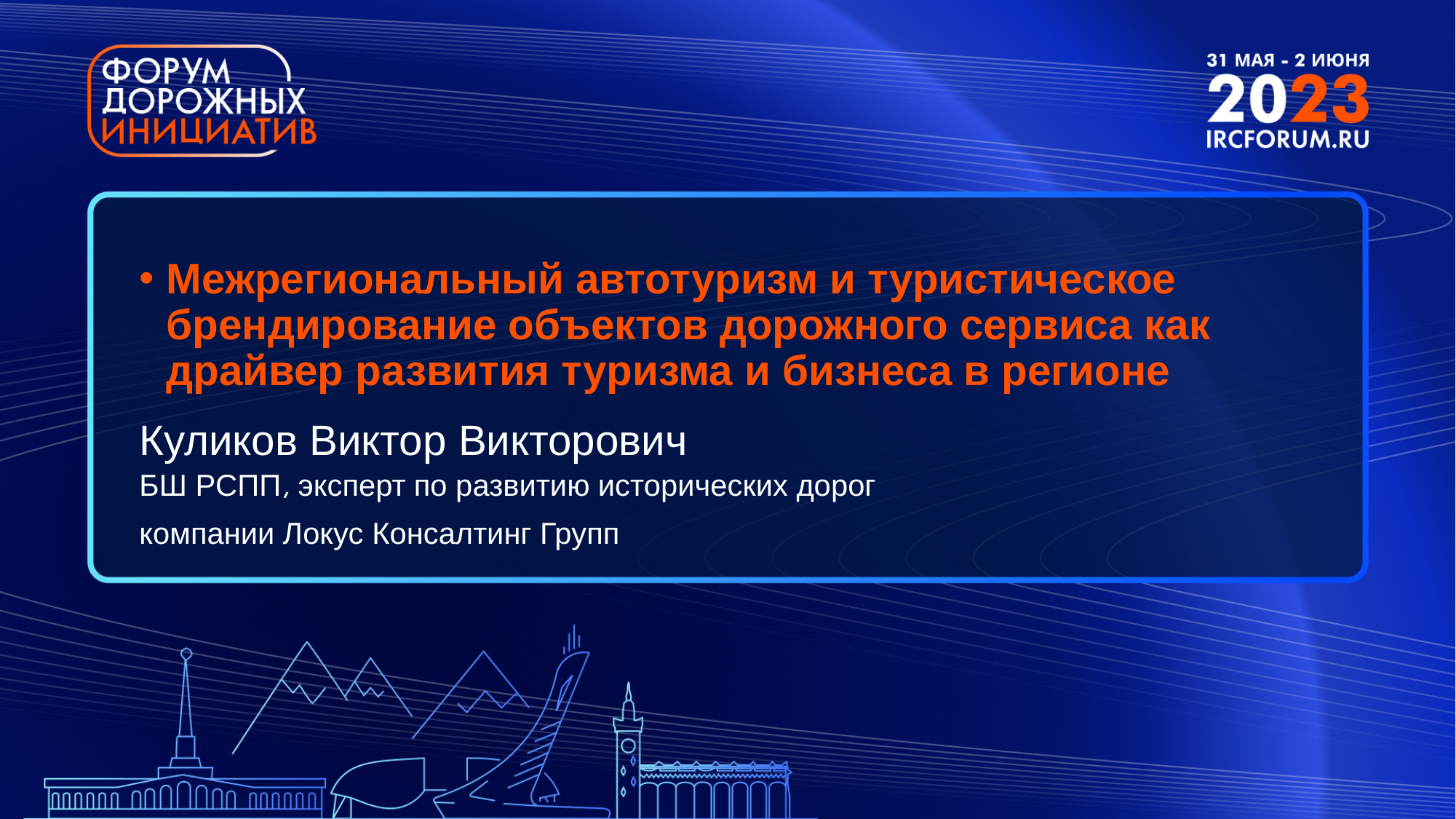

Межрегиональный автотуризм и туристическое брендирование объектов дорожного сервиса как драйвер развития туризма и бизнеса в регионе
Куликов Виктор Викторович
БШ РСПП, эксперт по развитию исторических дорог
компании Локус Консалтинг Групп